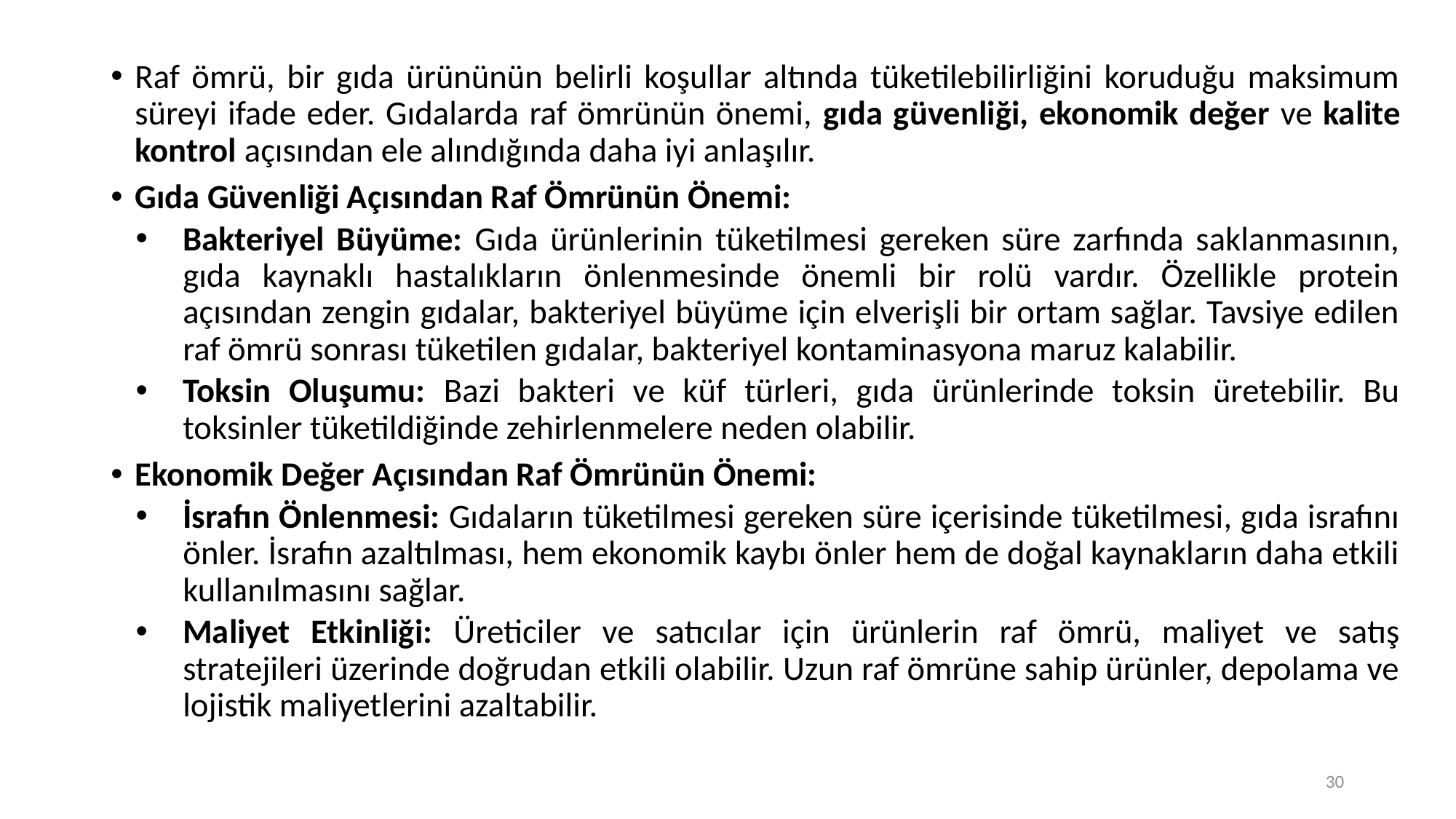

Raf ömrü, bir gıda ürününün belirli koşullar altında tüketilebilirliğini koruduğu maksimum süreyi ifade eder. Gıdalarda raf ömrünün önemi, gıda güvenliği, ekonomik değer ve kalite kontrol açısından ele alındığında daha iyi anlaşılır.
Gıda Güvenliği Açısından Raf Ömrünün Önemi:
Bakteriyel Büyüme: Gıda ürünlerinin tüketilmesi gereken süre zarfında saklanmasının, gıda kaynaklı hastalıkların önlenmesinde önemli bir rolü vardır. Özellikle protein açısından zengin gıdalar, bakteriyel büyüme için elverişli bir ortam sağlar. Tavsiye edilen raf ömrü sonrası tüketilen gıdalar, bakteriyel kontaminasyona maruz kalabilir.
Toksin Oluşumu: Bazi bakteri ve küf türleri, gıda ürünlerinde toksin üretebilir. Bu toksinler tüketildiğinde zehirlenmelere neden olabilir.
Ekonomik Değer Açısından Raf Ömrünün Önemi:
İsrafın Önlenmesi: Gıdaların tüketilmesi gereken süre içerisinde tüketilmesi, gıda israfını önler. İsrafın azaltılması, hem ekonomik kaybı önler hem de doğal kaynakların daha etkili kullanılmasını sağlar.
Maliyet Etkinliği: Üreticiler ve satıcılar için ürünlerin raf ömrü, maliyet ve satış stratejileri üzerinde doğrudan etkili olabilir. Uzun raf ömrüne sahip ürünler, depolama ve lojistik maliyetlerini azaltabilir.

30